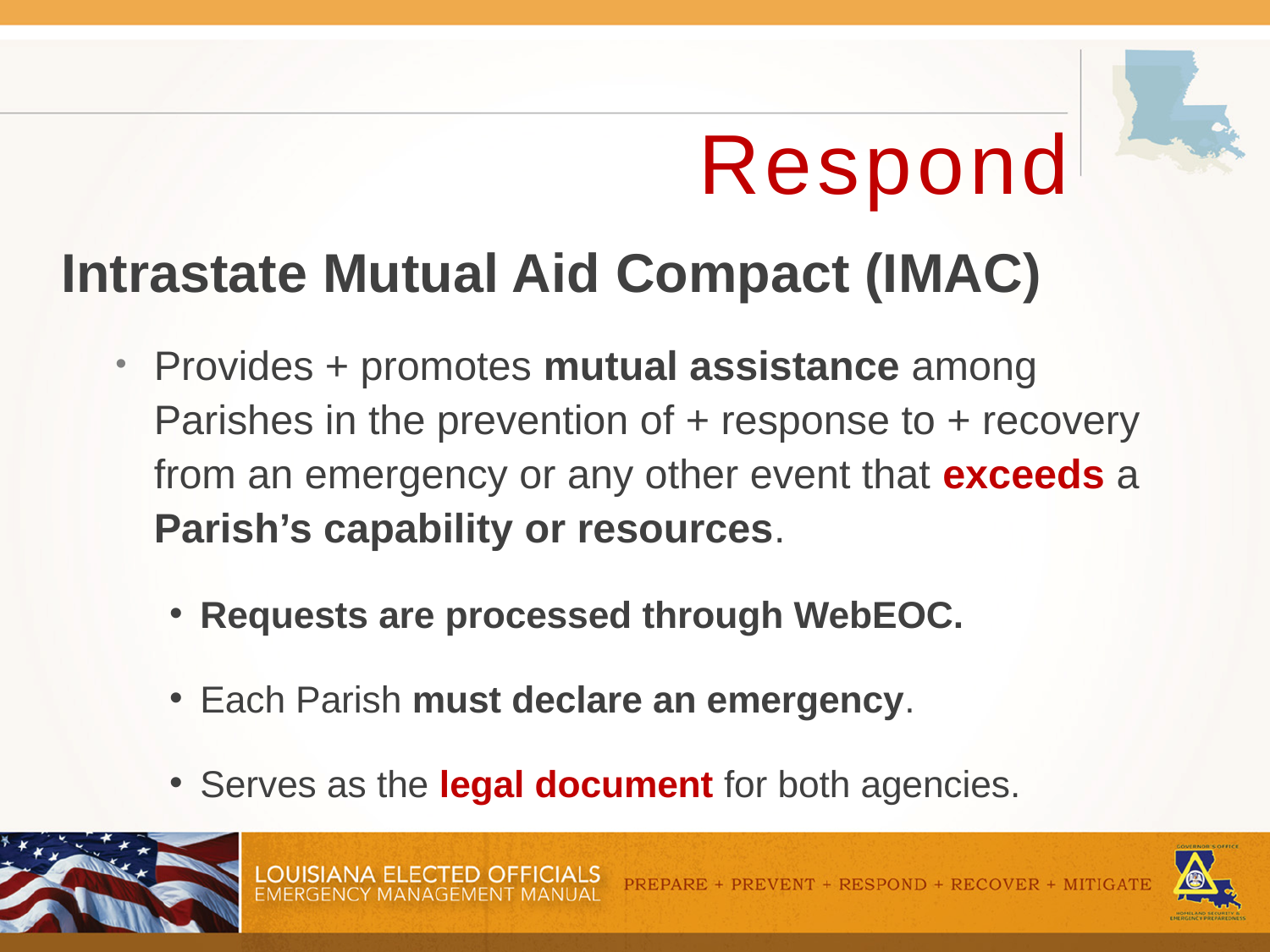

# Respond
Intrastate Mutual Aid Compact (IMAC)
Provides + promotes mutual assistance among Parishes in the prevention of + response to + recovery from an emergency or any other event that exceeds a Parish’s capability or resources.
Requests are processed through WebEOC.
Each Parish must declare an emergency.
Serves as the legal document for both agencies.